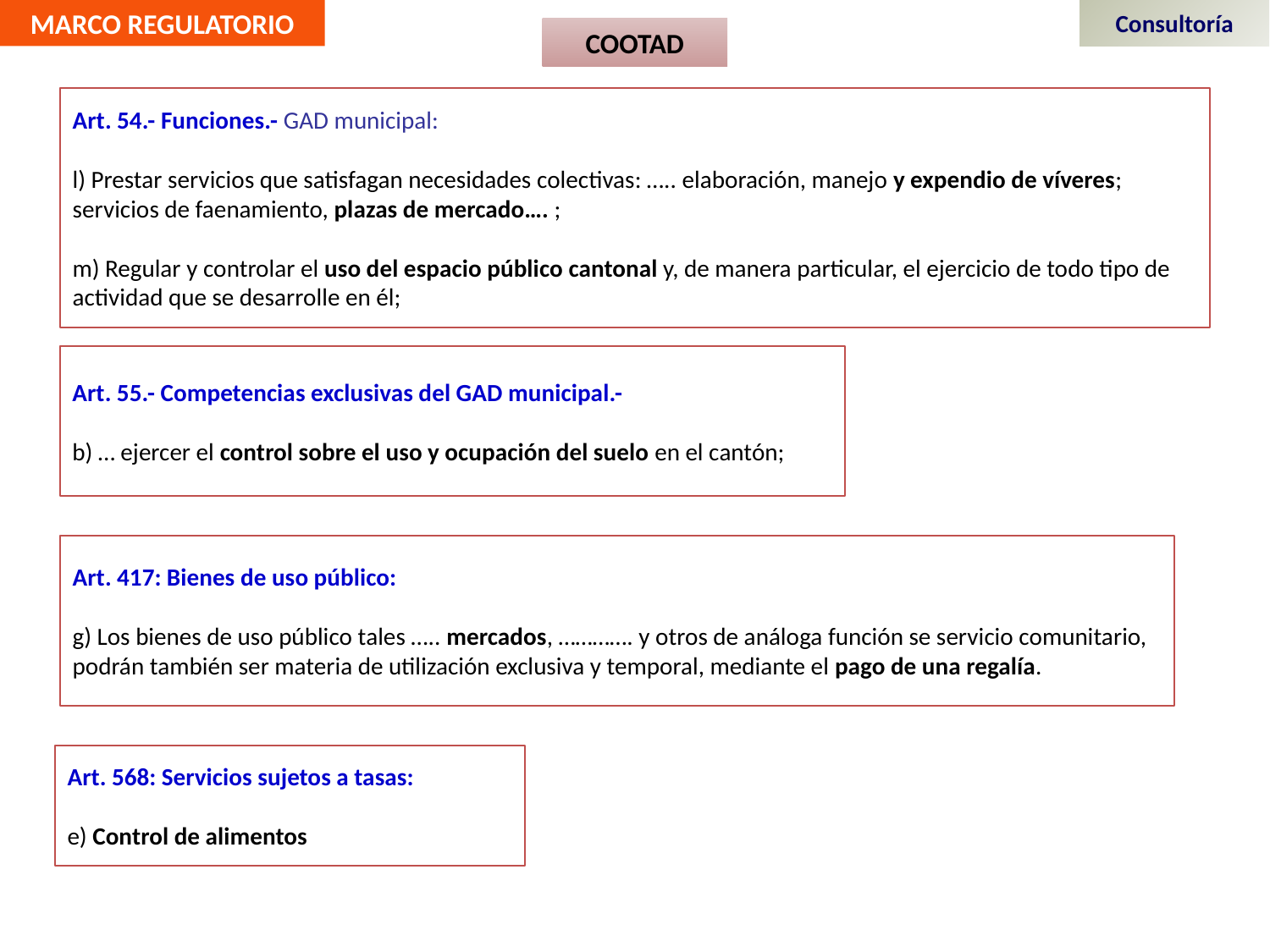

MARCO REGULATORIO
Consultoría
COOTAD

Art. 54.- Funciones.- GAD municipal:

l) Prestar servicios que satisfagan necesidades colectivas: ….. elaboración, manejo y expendio de víveres; servicios de faenamiento, plazas de mercado…. ;

m) Regular y controlar el uso del espacio público cantonal y, de manera particular, el ejercicio de todo tipo de actividad que se desarrolle en él;

Art. 55.- Competencias exclusivas del GAD municipal.-

b) … ejercer el control sobre el uso y ocupación del suelo en el cantón;

Art. 417: Bienes de uso público:

g) Los bienes de uso público tales ….. mercados, …………. y otros de análoga función se servicio comunitario, podrán también ser materia de utilización exclusiva y temporal, mediante el pago de una regalía.

Art. 568: Servicios sujetos a tasas:

e) Control de alimentos